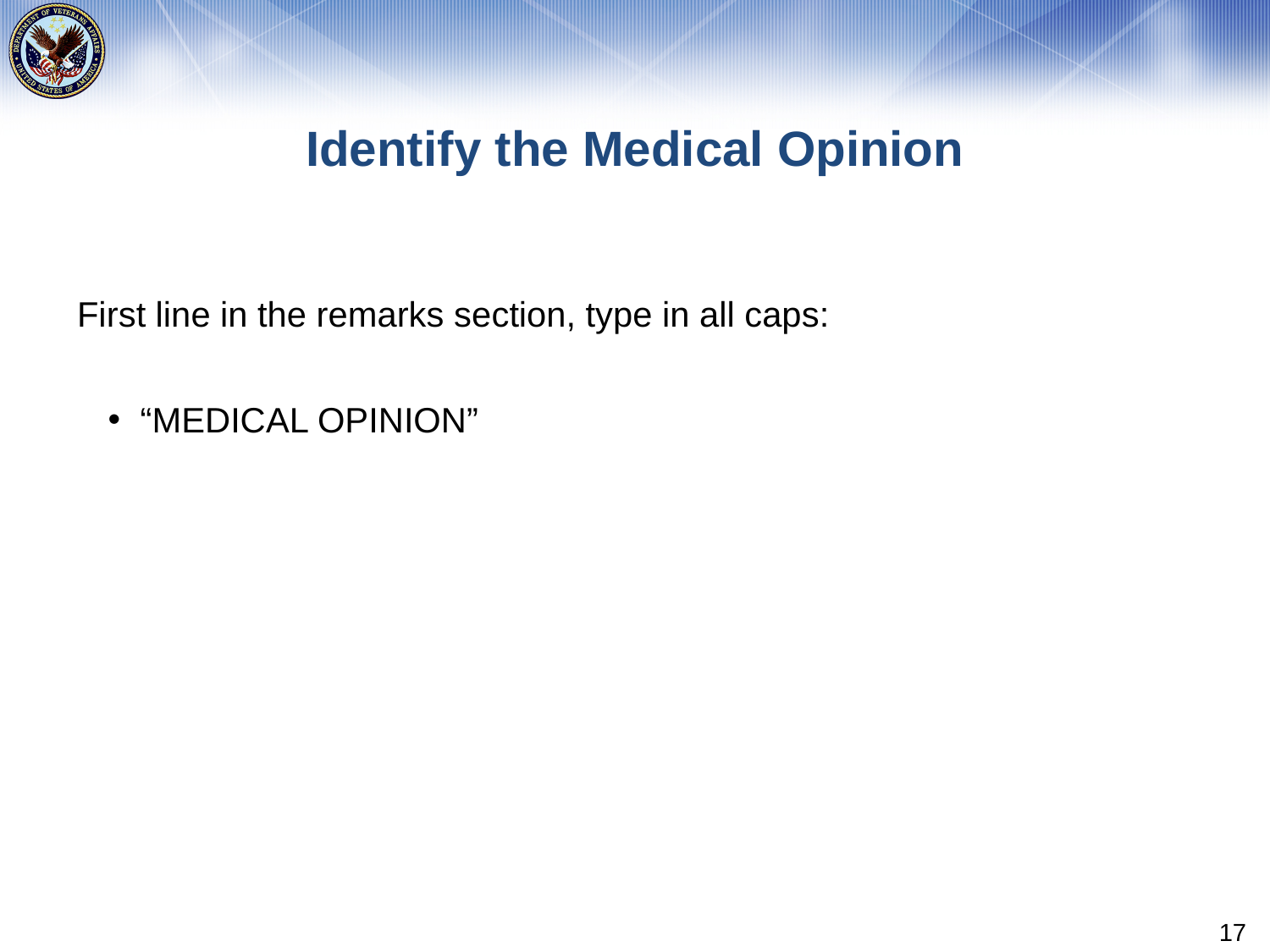

# Identify the Medical Opinion
First line in the remarks section, type in all caps:

“MEDICAL OPINION”

17